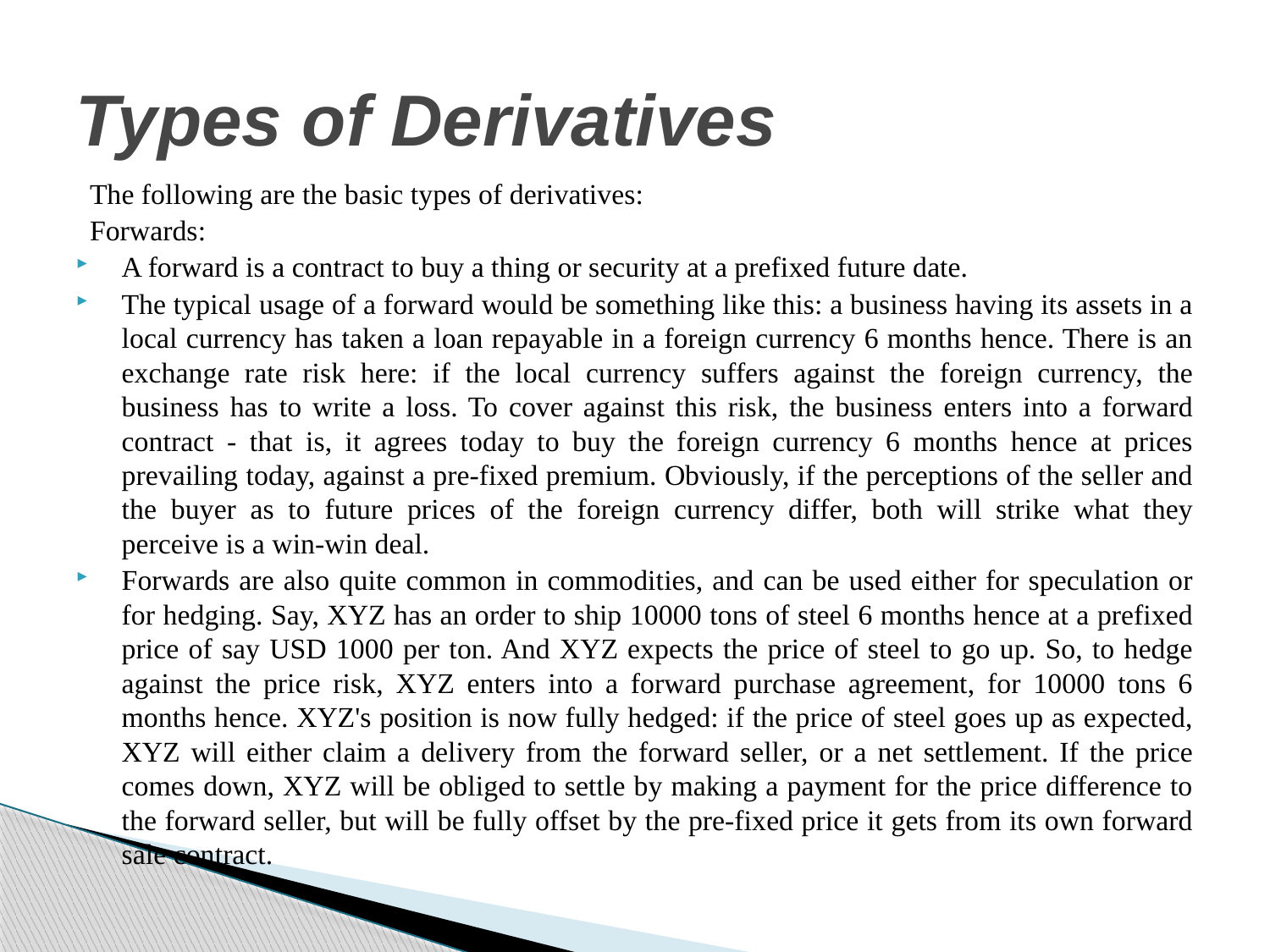

# Types of Derivatives
The following are the basic types of derivatives:
Forwards:
A forward is a contract to buy a thing or security at a prefixed future date.
The typical usage of a forward would be something like this: a business having its assets in a local currency has taken a loan repayable in a foreign currency 6 months hence. There is an exchange rate risk here: if the local currency suffers against the foreign currency, the business has to write a loss. To cover against this risk, the business enters into a forward contract - that is, it agrees today to buy the foreign currency 6 months hence at prices prevailing today, against a pre-fixed premium. Obviously, if the perceptions of the seller and the buyer as to future prices of the foreign currency differ, both will strike what they perceive is a win-win deal.
Forwards are also quite common in commodities, and can be used either for speculation or for hedging. Say, XYZ has an order to ship 10000 tons of steel 6 months hence at a prefixed price of say USD 1000 per ton. And XYZ expects the price of steel to go up. So, to hedge against the price risk, XYZ enters into a forward purchase agreement, for 10000 tons 6 months hence. XYZ's position is now fully hedged: if the price of steel goes up as expected, XYZ will either claim a delivery from the forward seller, or a net settlement. If the price comes down, XYZ will be obliged to settle by making a payment for the price difference to the forward seller, but will be fully offset by the pre-fixed price it gets from its own forward sale contract.